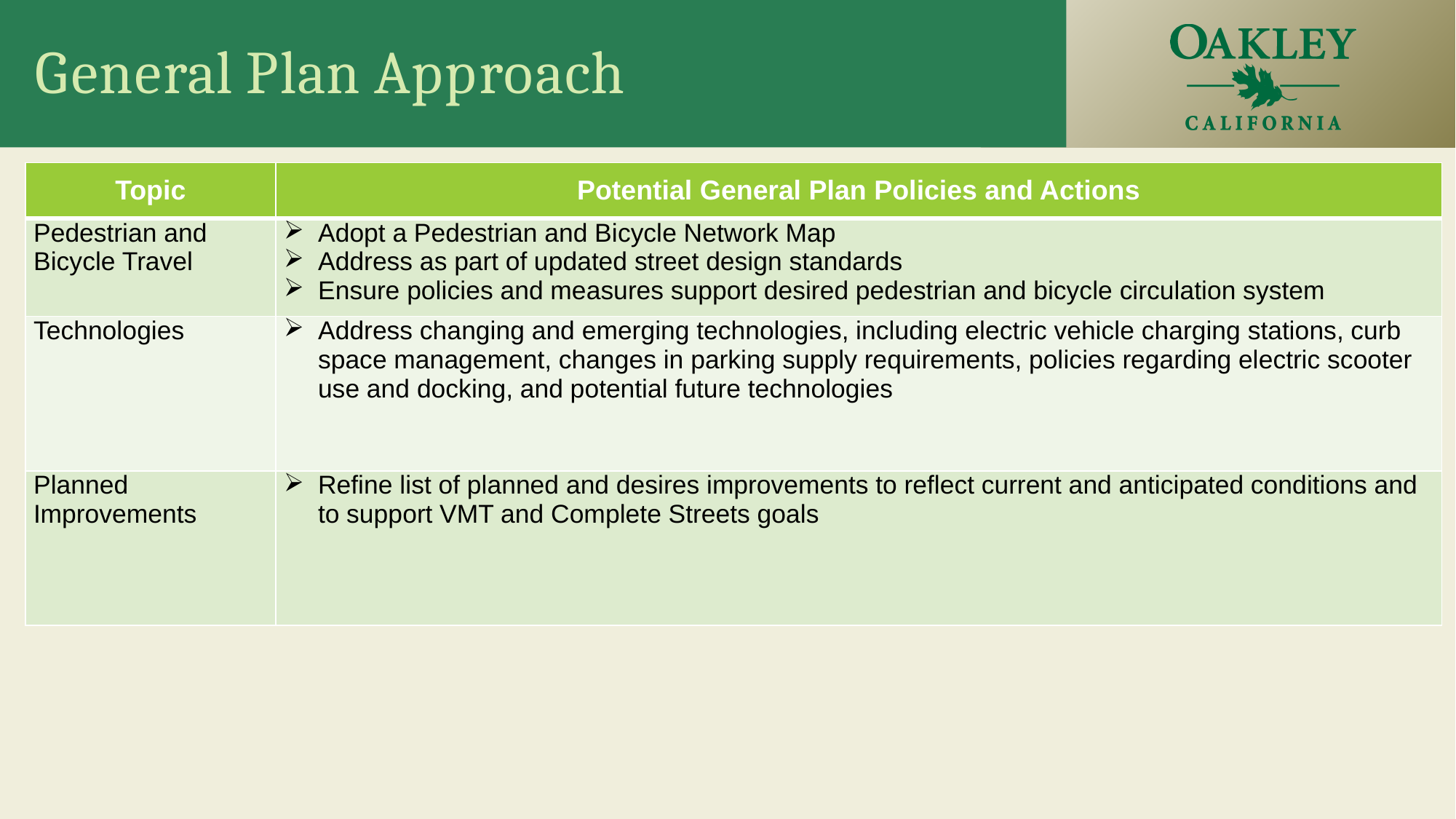

# General Plan Approach
| Topic | Potential General Plan Policies and Actions |
| --- | --- |
| Pedestrian and Bicycle Travel | Adopt a Pedestrian and Bicycle Network Map Address as part of updated street design standards Ensure policies and measures support desired pedestrian and bicycle circulation system |
| Technologies | Address changing and emerging technologies, including electric vehicle charging stations, curb space management, changes in parking supply requirements, policies regarding electric scooter use and docking, and potential future technologies |
| Planned Improvements | Refine list of planned and desires improvements to reflect current and anticipated conditions and to support VMT and Complete Streets goals |